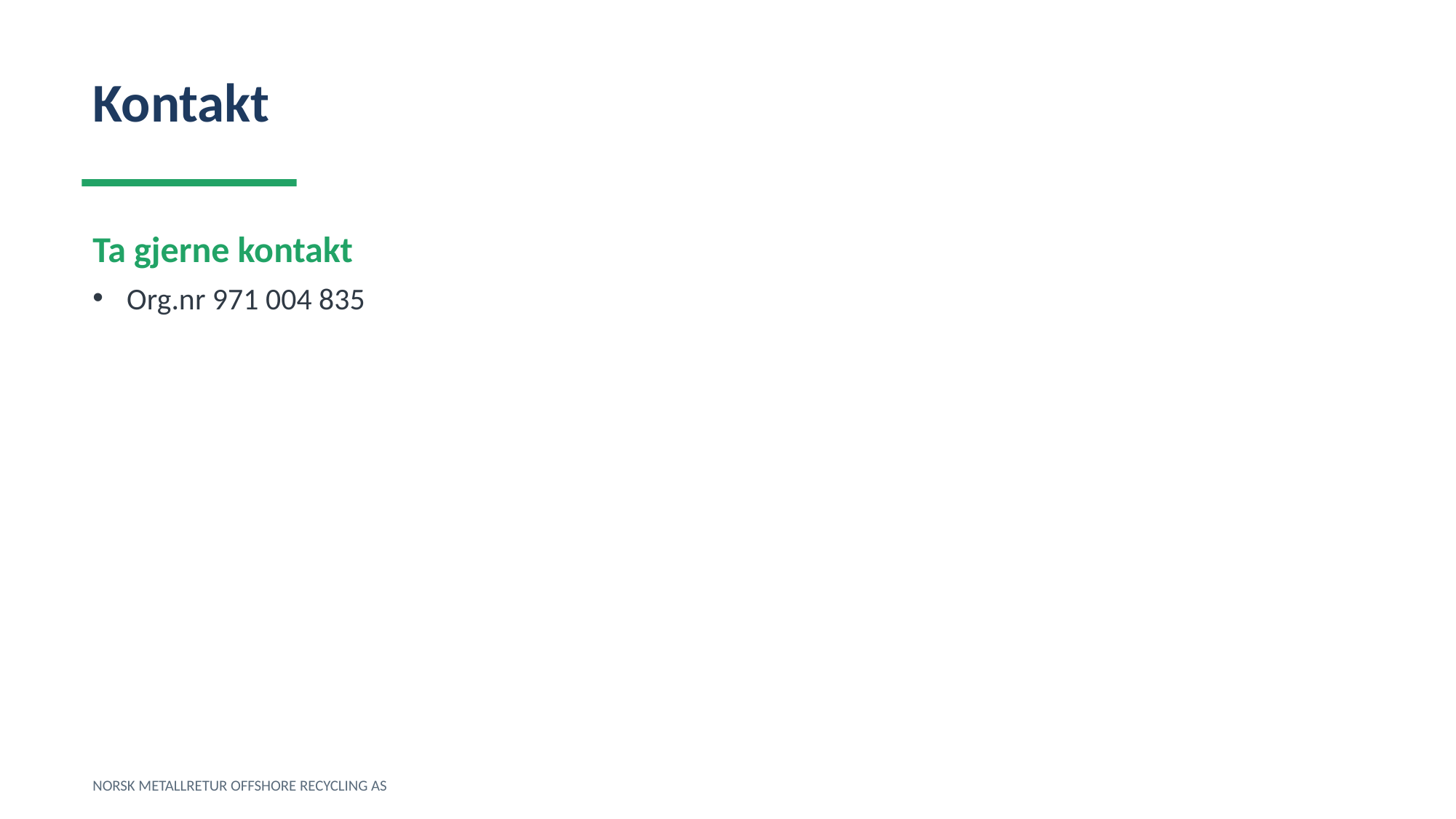

Kontakt

Ta gjerne kontakt
Org.nr 971 004 835
NORSK METALLRETUR OFFSHORE RECYCLING AS